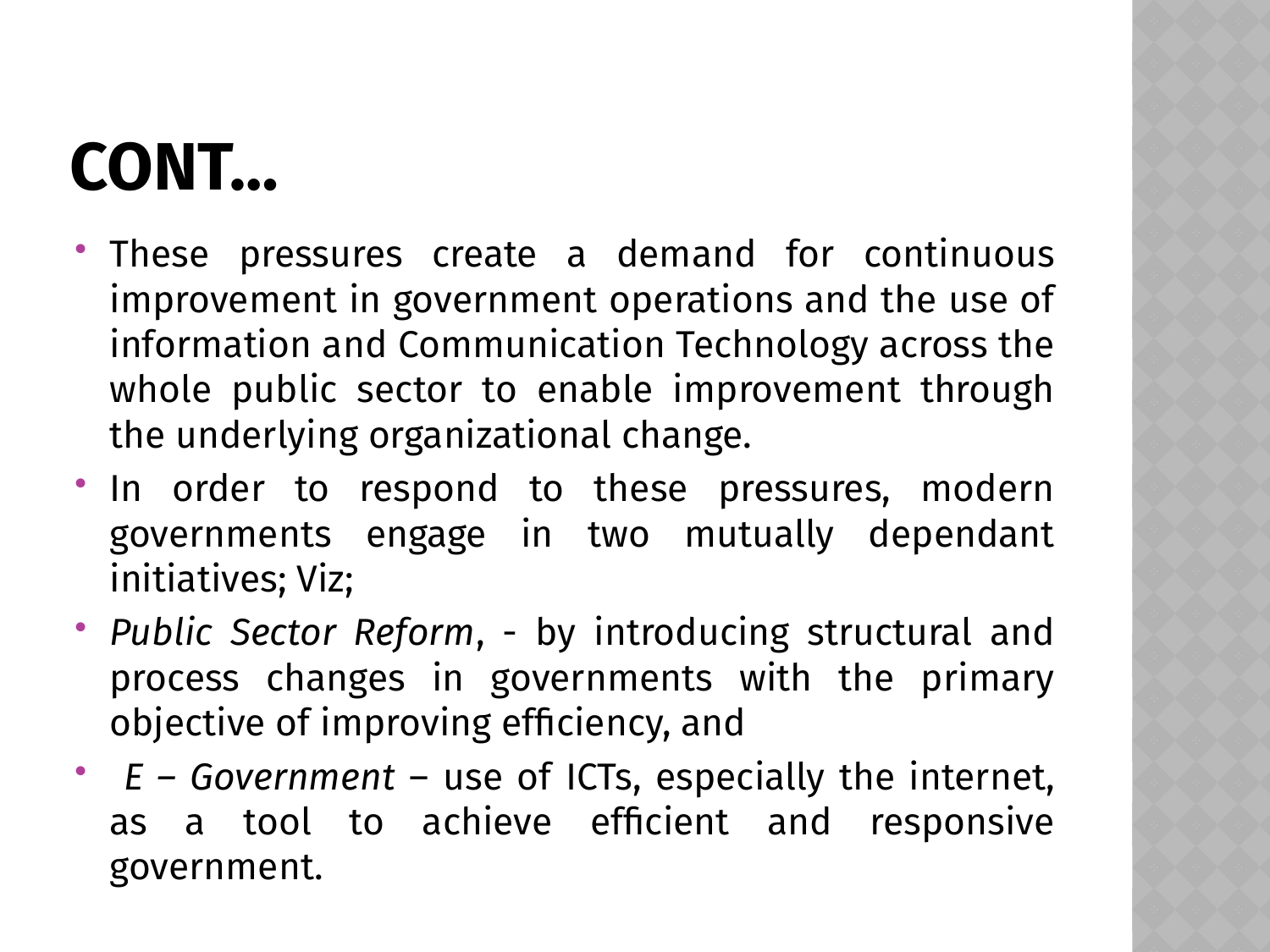

# cont…
These pressures create a demand for continuous improvement in government operations and the use of information and Communication Technology across the whole public sector to enable improvement through the underlying organizational change.
In order to respond to these pressures, modern governments engage in two mutually dependant initiatives; Viz;
Public Sector Reform, - by introducing structural and process changes in governments with the primary objective of improving efficiency, and
 E – Government – use of ICTs, especially the internet, as a tool to achieve efficient and responsive government.